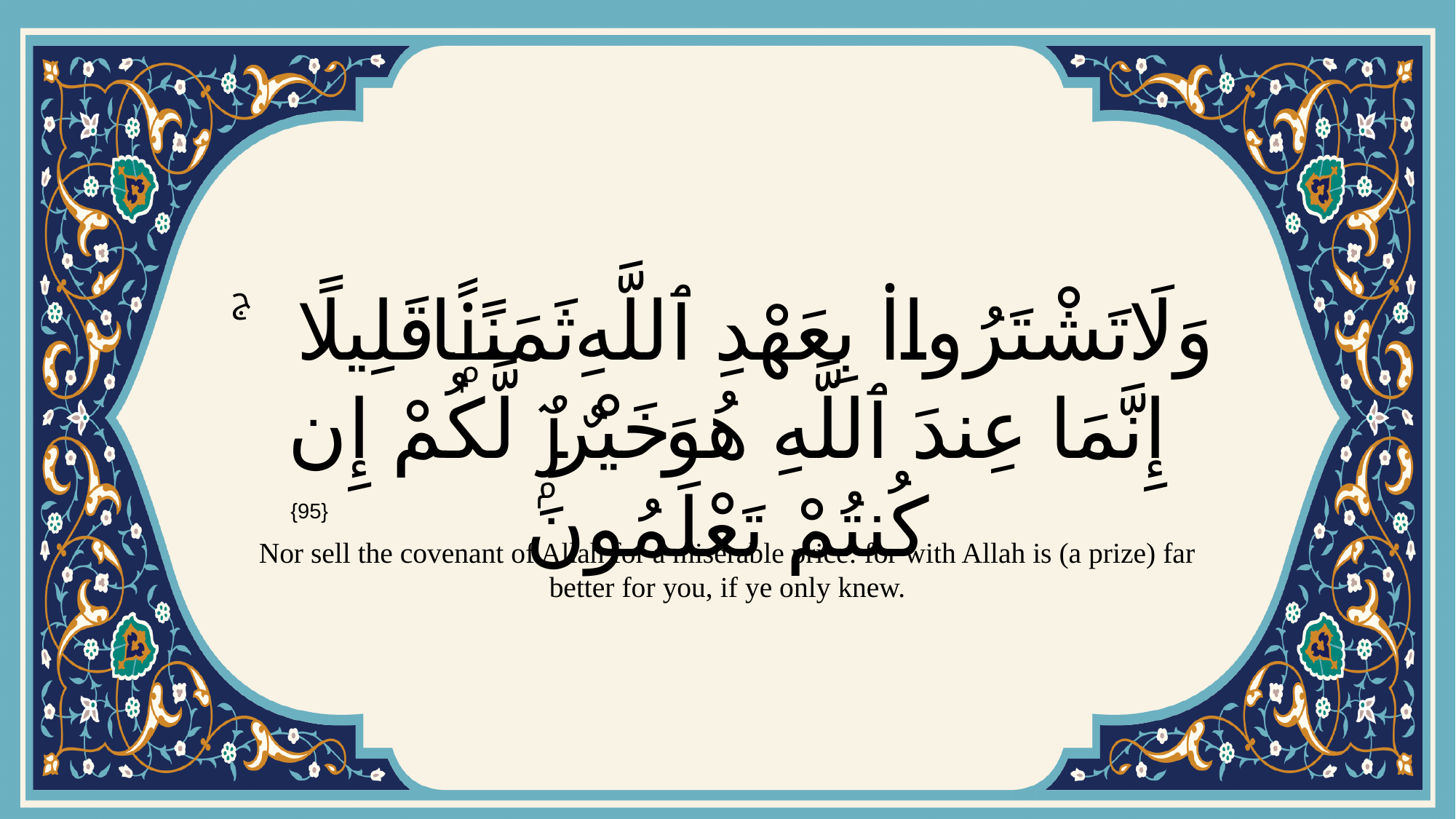

# وَلَا تَشْتَرُوا۟ بِعَهْدِ ٱللَّهِ ثَمَنًۭا قَلِيلًا ۚ إِنَّمَا عِندَ ٱللَّهِ هُوَ خَيْرٌۭ لَّكُمْ إِن كُنتُمْ تَعْلَمُونَ
{95}
Nor sell the covenant of Allah for a miserable price: for with Allah is (a prize) far better for you, if ye only knew.